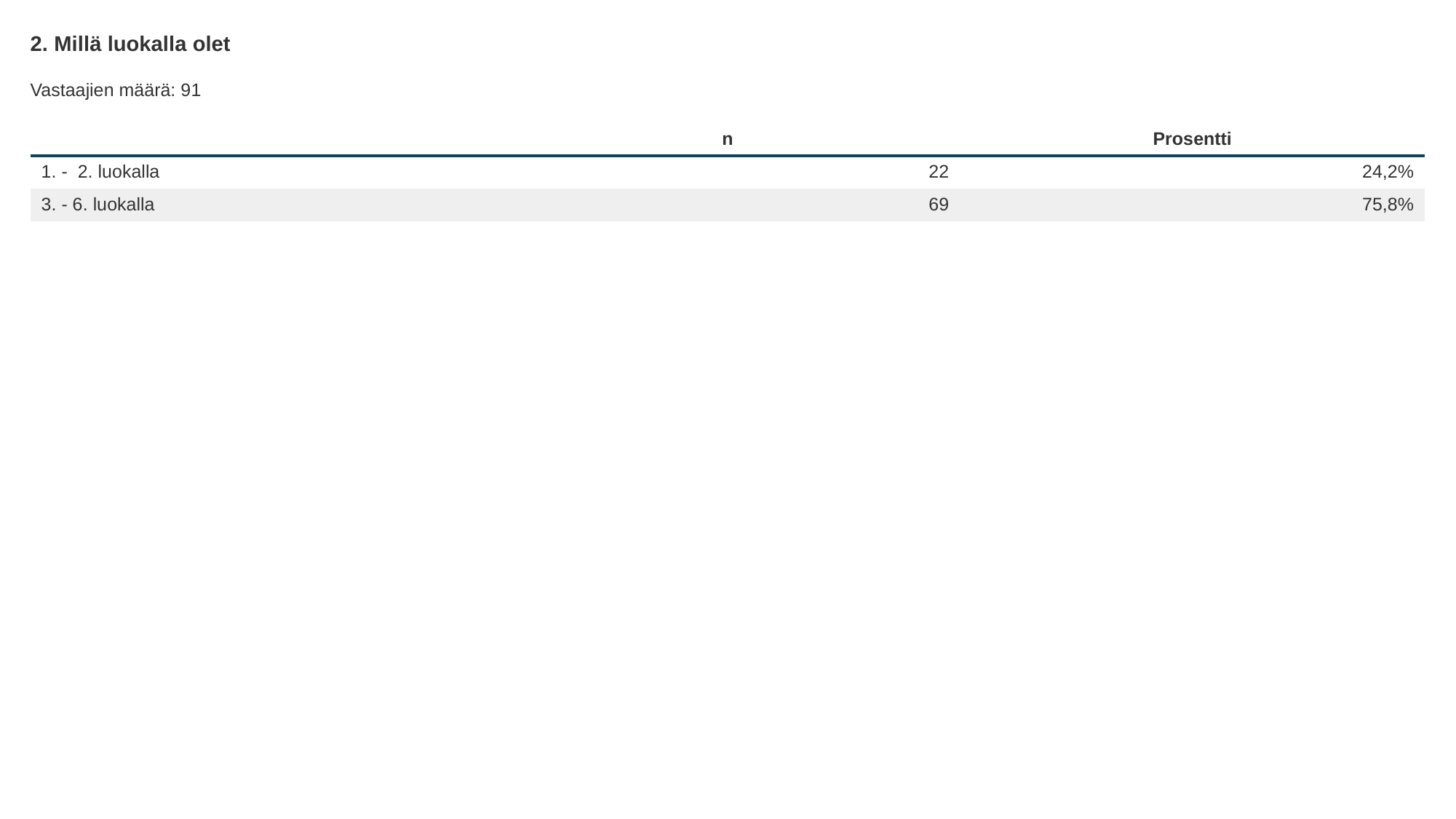

2. Millä luokalla olet
Vastaajien määrä: 91
|  | n | Prosentti |
| --- | --- | --- |
| 1. - 2. luokalla | 22 | 24,2% |
| 3. - 6. luokalla | 69 | 75,8% |